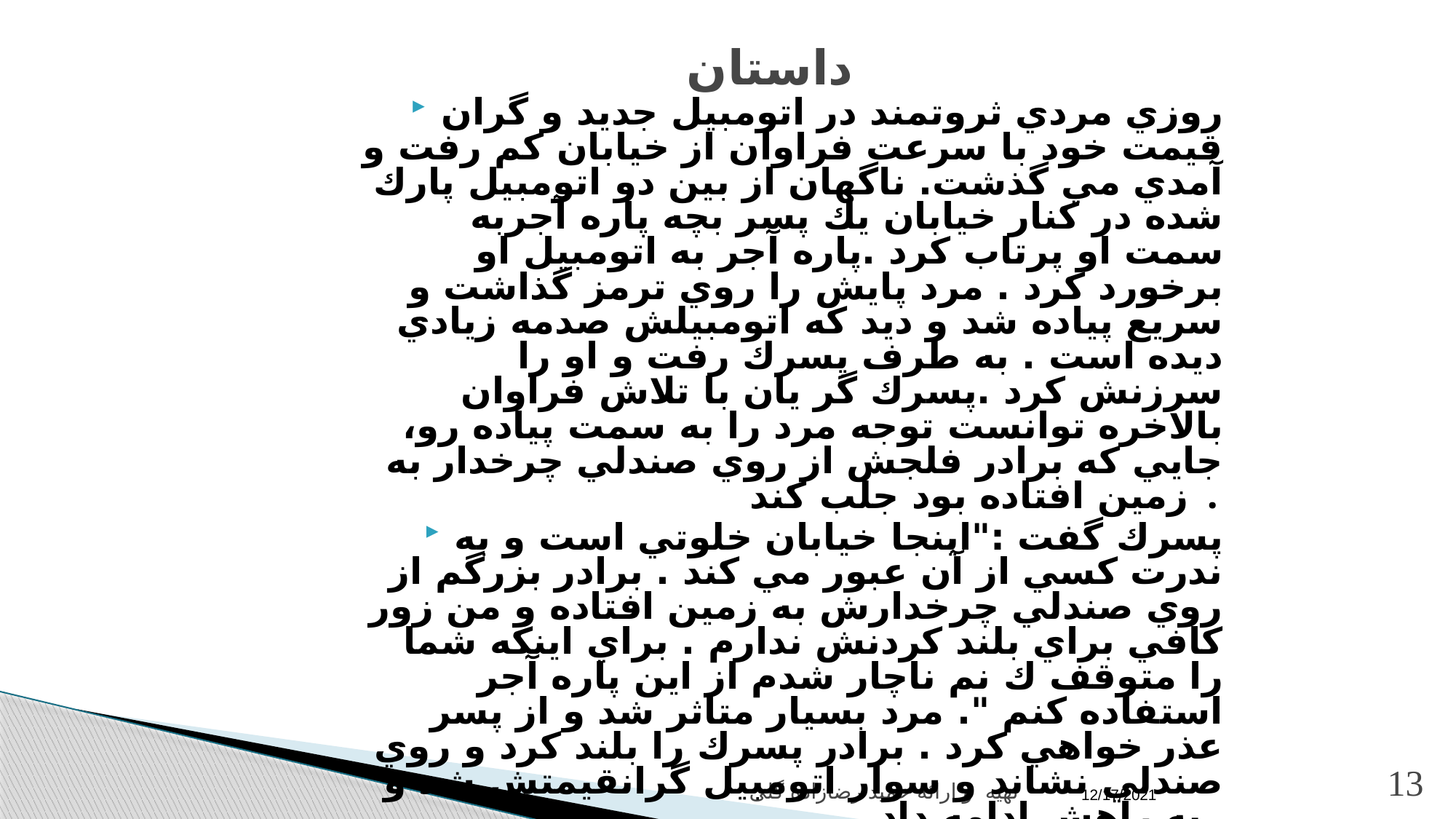

# داستان
روزي مردي ثروتمند در اتومبيل جديد و گران قيمت خود با سرعت فراوان از خيابان كم رفت و آمدي مي گذشت. ناگهان از بين دو اتومبيل پارك شده در كنار خيابان يك پسر بچه پاره آجربه سمت او پرتاب كرد .پاره آجر به اتومبيل او برخورد كرد . مرد پايش را روي ترمز گذاشت و سريع پياده شد و ديد كه اتومبيلش صدمه زيادي ديده است . به طرف پسرك رفت و او را سرزنش كرد .پسرك گر يان با تلاش فراوان بالاخره توانست توجه مرد را به سمت پياده رو، جايي كه برادر فلجش از روي صندلي چرخدار به زمين افتاده بود جلب كند .
پسرك گفت :"اينجا خيابان خلوتي است و به ندرت كسي از آن عبور مي كند . برادر بزرگم از روي صندلي چرخدارش به زمين افتاده و من زور كافي براي بلند كردنش ندارم . براي اينكه شما را متوقف ك نم ناچار شدم از اين پاره آجر استفاده كنم ". مرد بسيار متاثر شد و از پسر عذر خواهي كرد . برادر پسرك را بلند كرد و روي صندلي نشاند و سوار اتومبيل گرانقيمتش شد و به راهش ادامه داد.

• در زندگي چنان با سرعت حركت نكنيد كه ديگران مجبور شوند براي جلب توجه شما پاره آجربه طرفتان پرتاب كنند !
12/17/2021
تهیه  و ارائه حمید رضازاده گلی
13